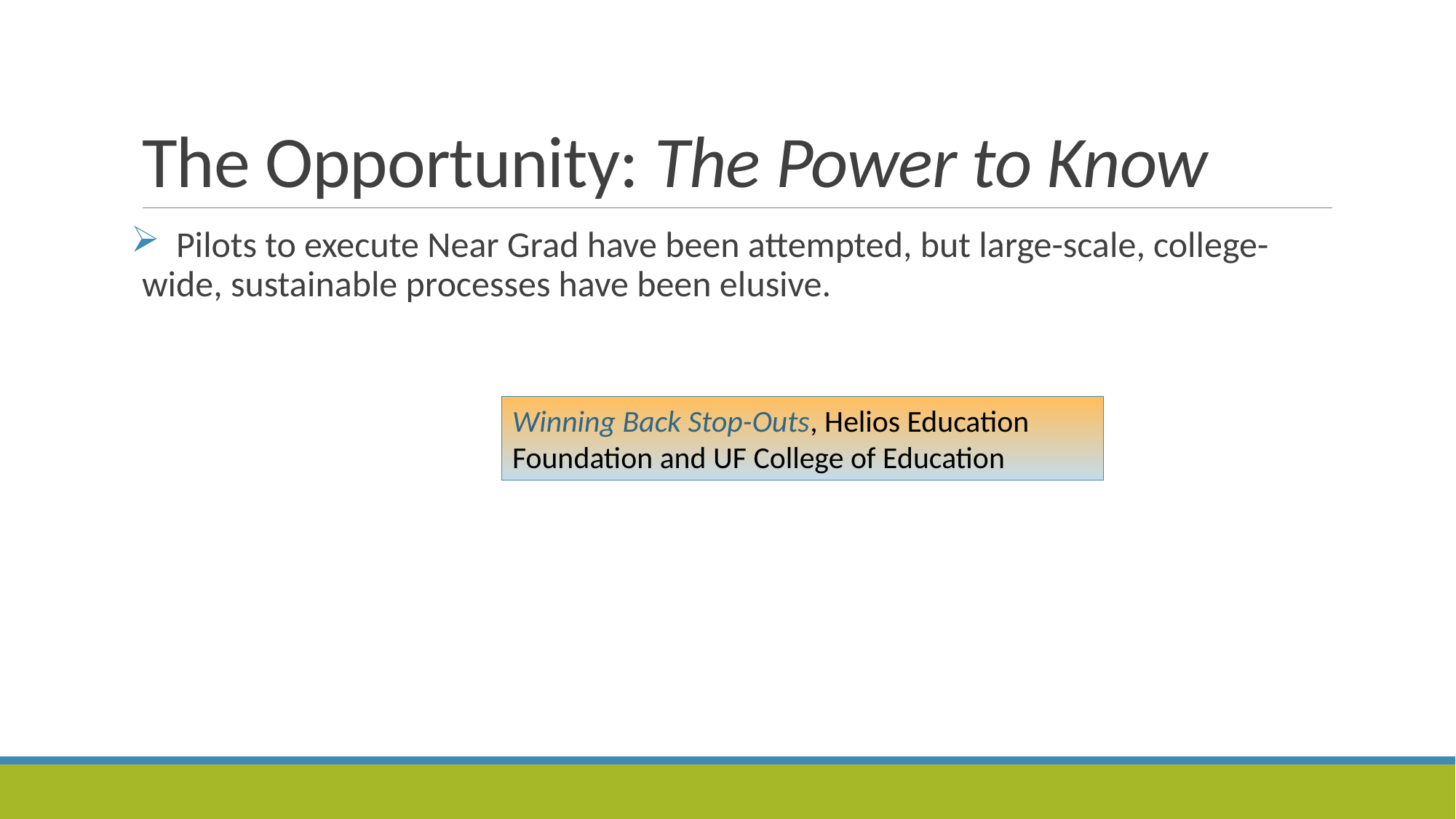

# The Opportunity: The Power to Know
  Pilots to execute Near Grad have been attempted, but large-scale, college-wide, sustainable processes have been elusive.

Winning Back Stop-Outs, Helios Education Foundation and UF College of Education